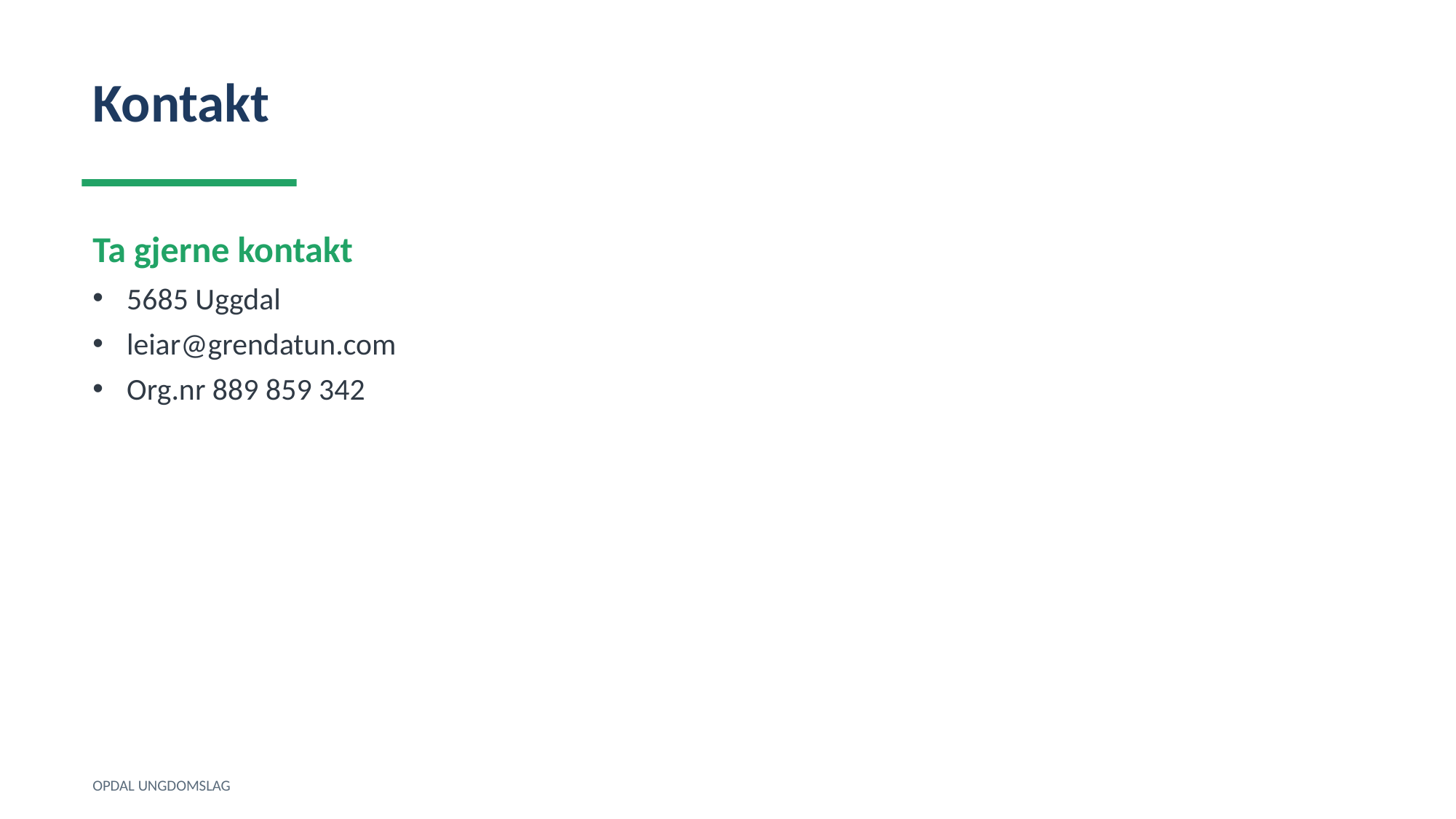

Kontakt

Ta gjerne kontakt
5685 Uggdal
leiar@grendatun.com
Org.nr 889 859 342
OPDAL UNGDOMSLAG